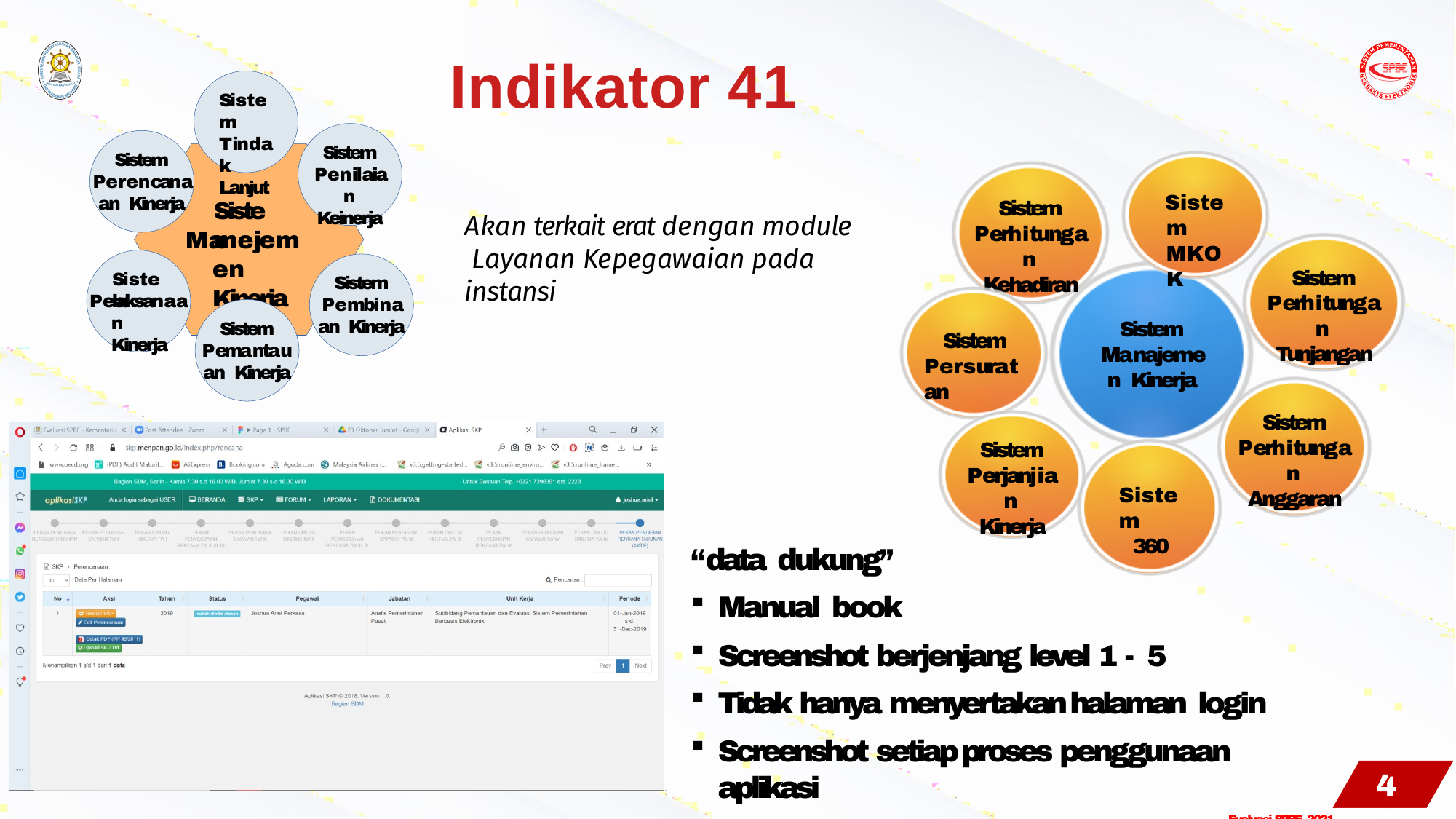

# Indikator 41

Sistem  Tindak  Lanjut

Sistem  Penilaian  Keinerja

Sistem  Perencanaan  Kinerja

Sistem  MKOK
Sistem  Perhitungan  Kehadiran
Sistem
Akan terkait erat dengan module  Layanan Kepegawaian pada  instansi
Manejemen  Kinerja

Sistem  Perhitungan  Tunjangan
Sistem
Sistem  Pembinaan  Kinerja

Pelaksanaan  Kinerja

Sistem  Manajemen  Kinerja
Sistem  Pemantauan  Kinerja
Sistem  Persuratan

Sistem  Perhitungan  Anggaran

Sistem  Perjanjian  Kinerja
Sistem
360
“data dukung”
Manual book
Screenshot berjenjang level 1 - 5
Tidak hanya menyertakan halaman login
Screenshot setiap proses penggunaan aplikasi
Evaluasi SPBE 2021
48